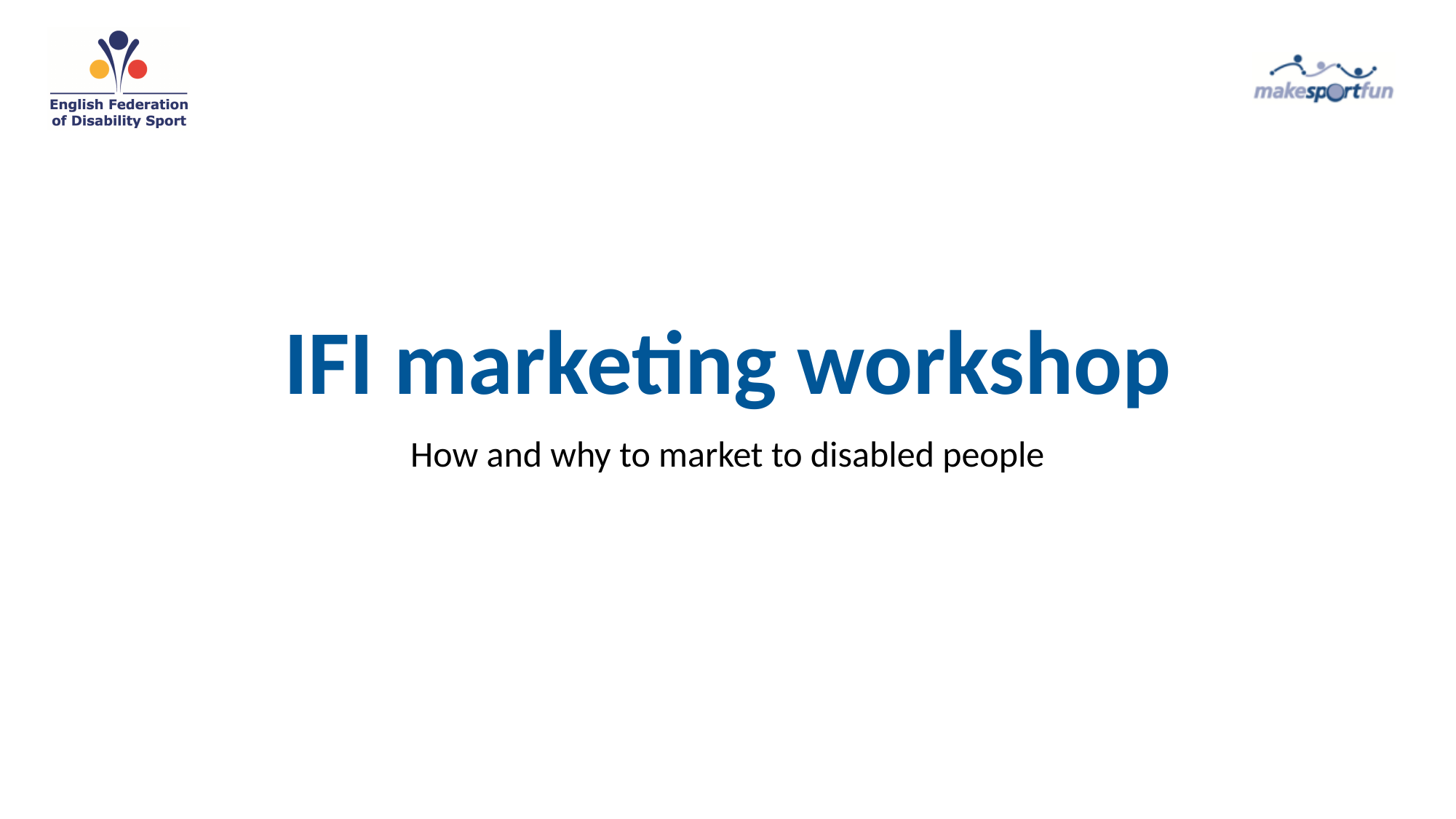

# IFI marketing workshop
How and why to market to disabled people